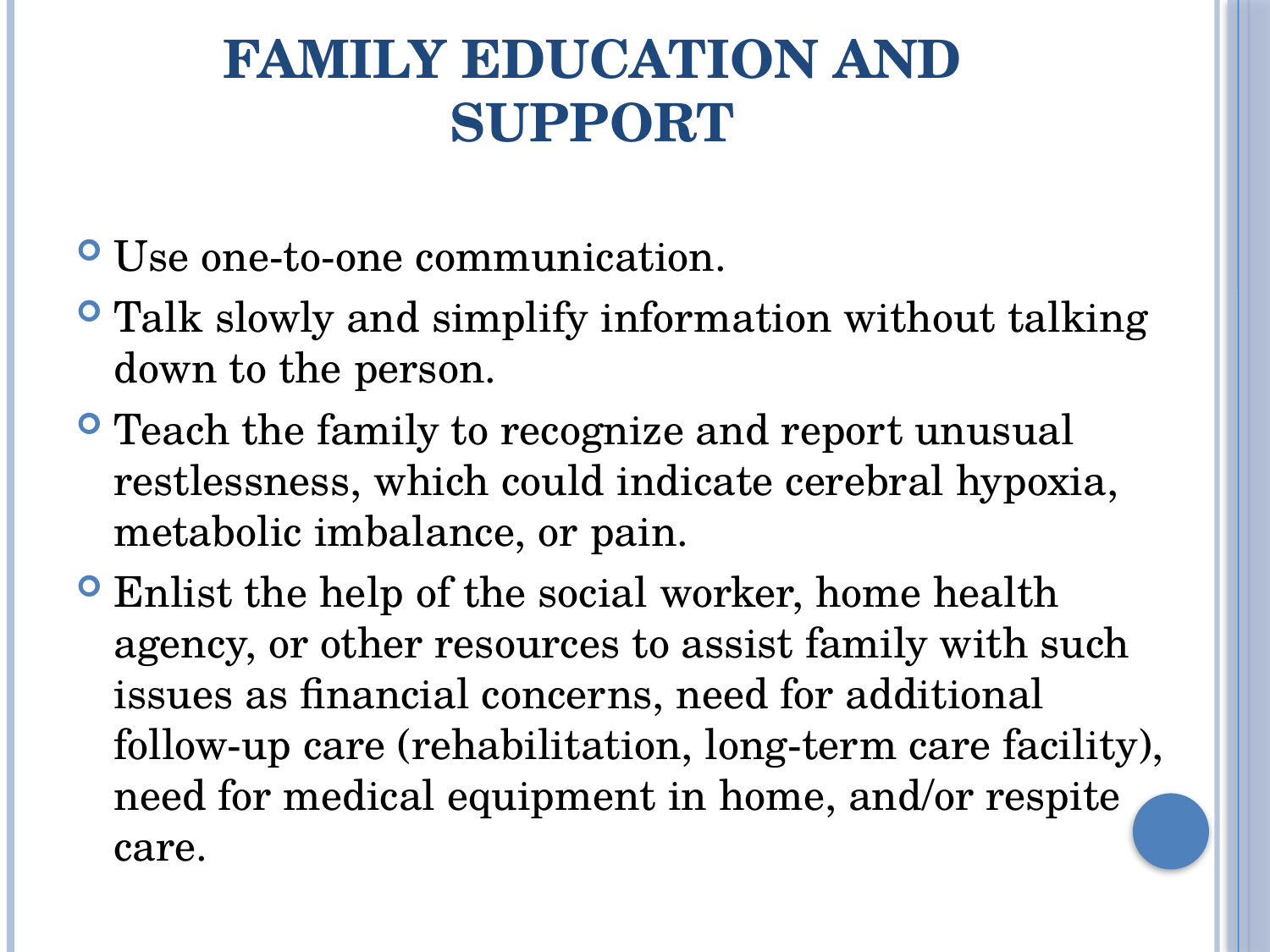

# Family Education and Support
Use one-to-one communication.
Talk slowly and simplify information without talking down to the person.
Teach the family to recognize and report unusual restlessness, which could indicate cerebral hypoxia, metabolic imbalance, or pain.
Enlist the help of the social worker, home health agency, or other resources to assist family with such issues as financial concerns, need for additional follow-up care (rehabilitation, long-term care facility), need for medical equipment in home, and/or respite care.